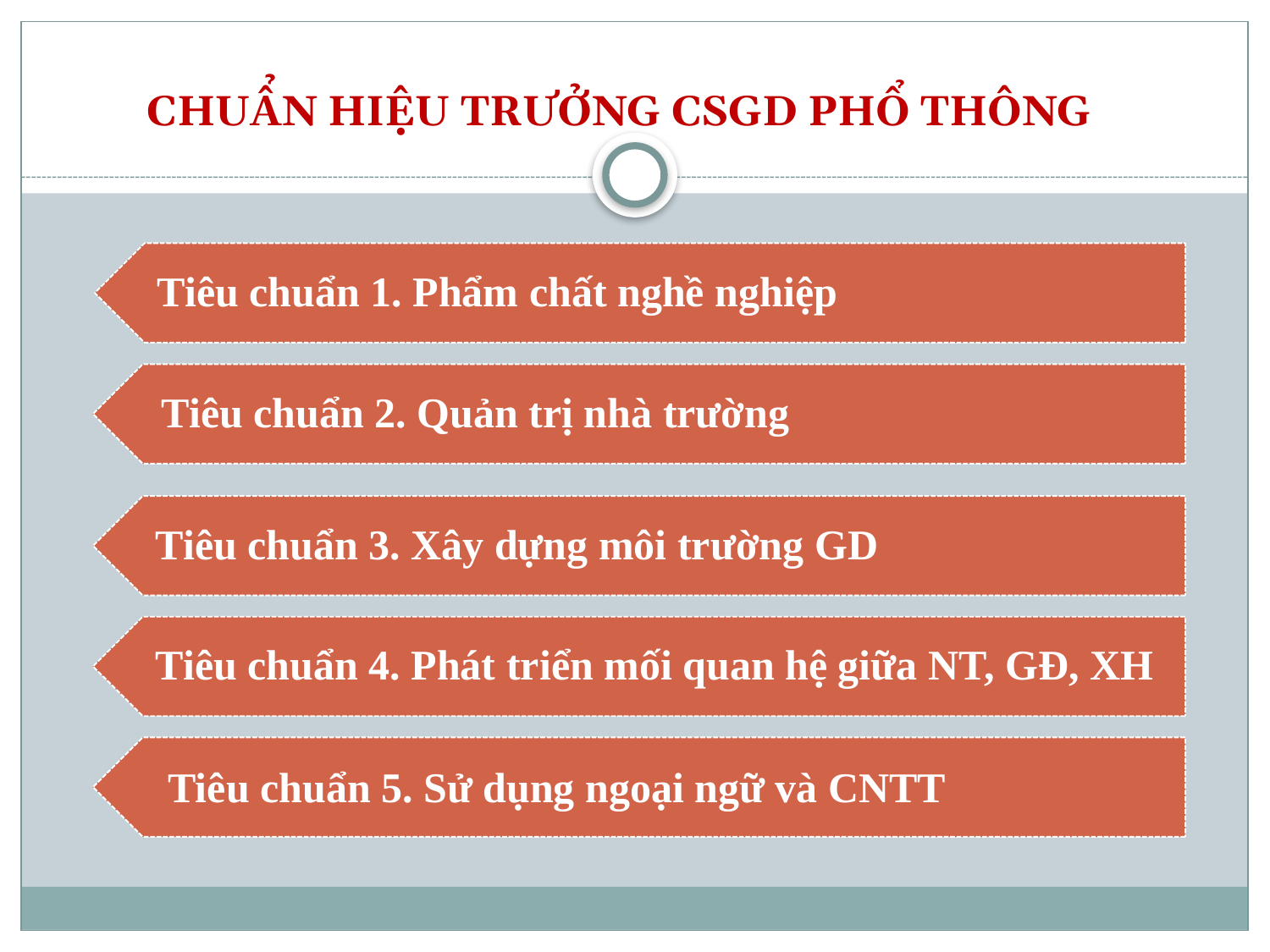

CHUẨN HIỆU TRƯỞNG CSGD PHỔ THÔNG

Tiêu chuẩn 1. Phẩm chất nghề nghiệp

Tiêu chuẩn 2. Quản trị nhà trường

Tiêu chuẩn 3. Xây dựng môi trường GD

Tiêu chuẩn 4. Phát triển mối quan hệ giữa NT, GĐ, XH

 Tiêu chuẩn 5. Sử dụng ngoại ngữ và CNTT